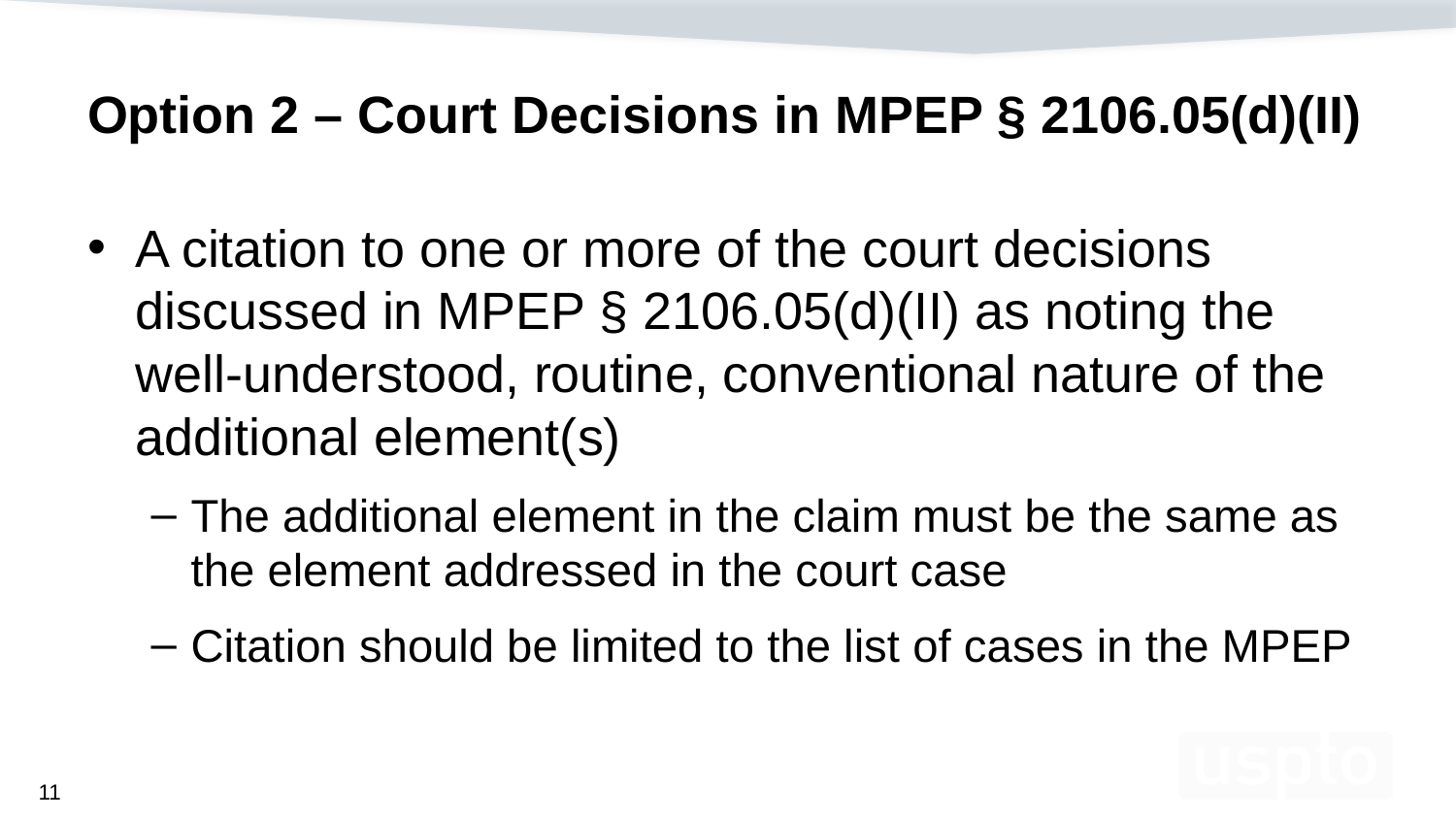

# Option 2 – Court Decisions in MPEP § 2106.05(d)(II)
A citation to one or more of the court decisions discussed in MPEP § 2106.05(d)(II) as noting the well-understood, routine, conventional nature of the additional element(s)
The additional element in the claim must be the same as the element addressed in the court case
Citation should be limited to the list of cases in the MPEP